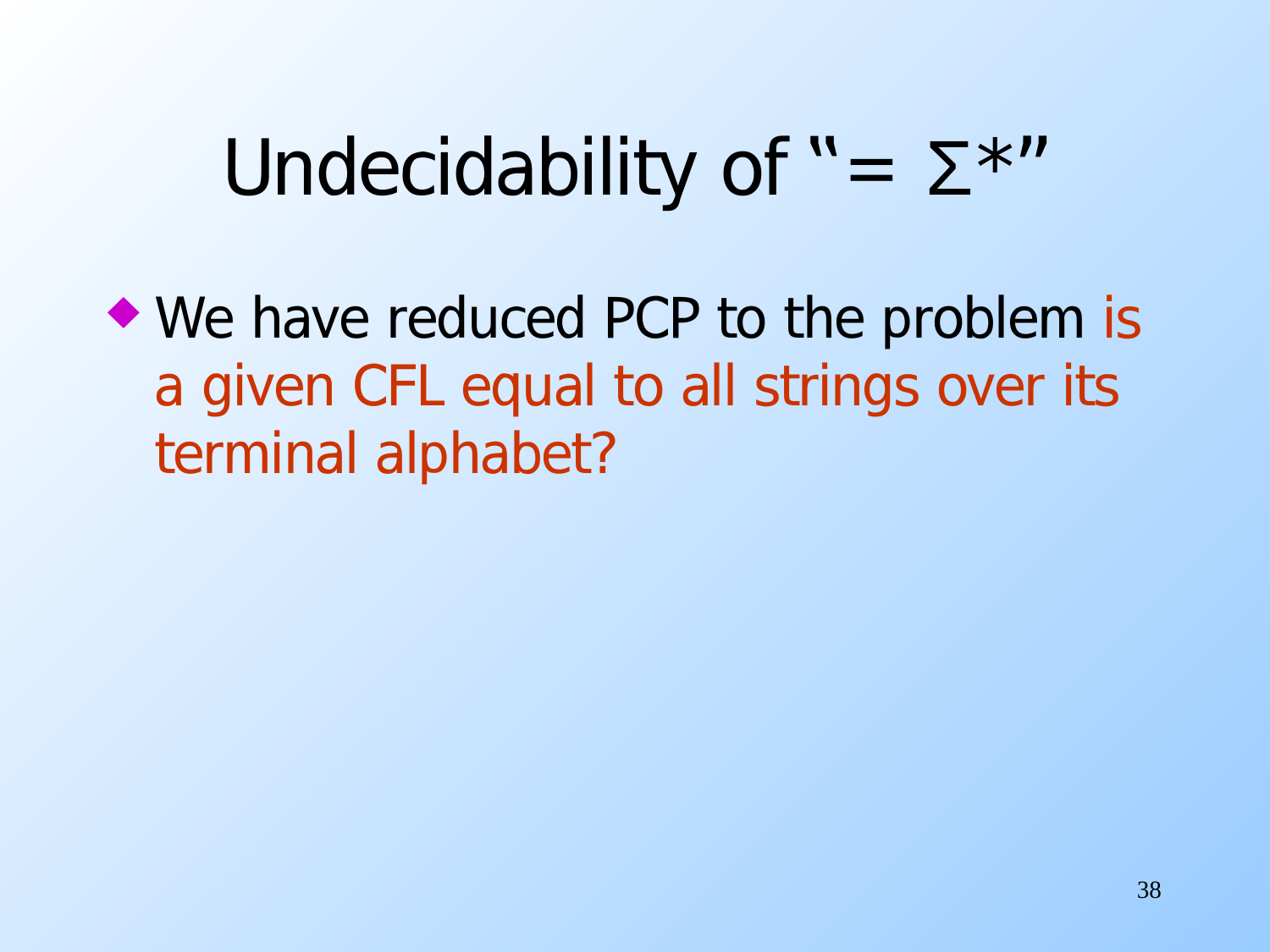

# Undecidability of “= Σ*”
We have reduced PCP to the problem is a given CFL equal to all strings over its terminal alphabet?
38